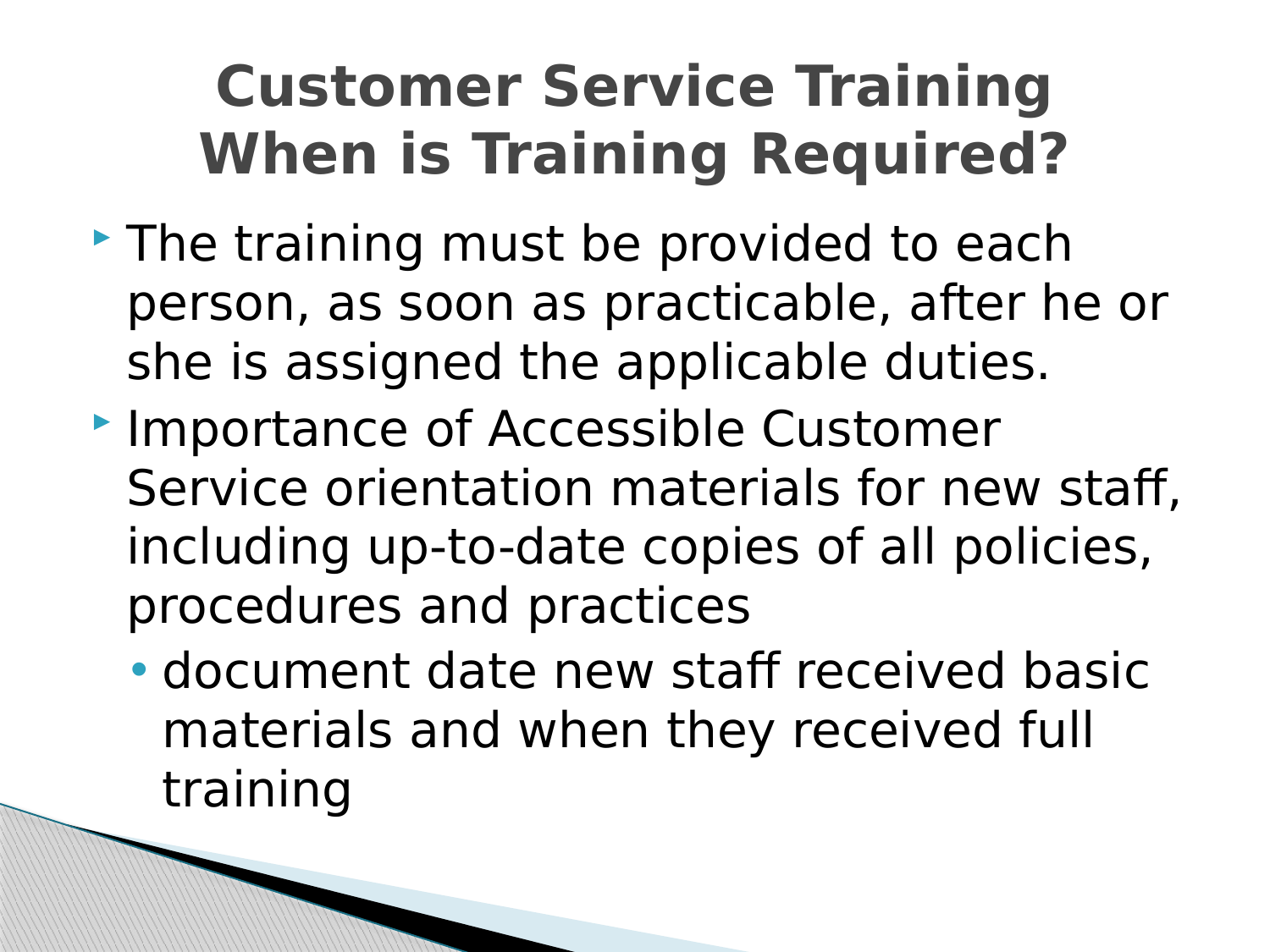

# Customer Service Training When is Training Required?
The training must be provided to each person, as soon as practicable, after he or she is assigned the applicable duties.
Importance of Accessible Customer Service orientation materials for new staff, including up-to-date copies of all policies, procedures and practices
document date new staff received basic materials and when they received full training